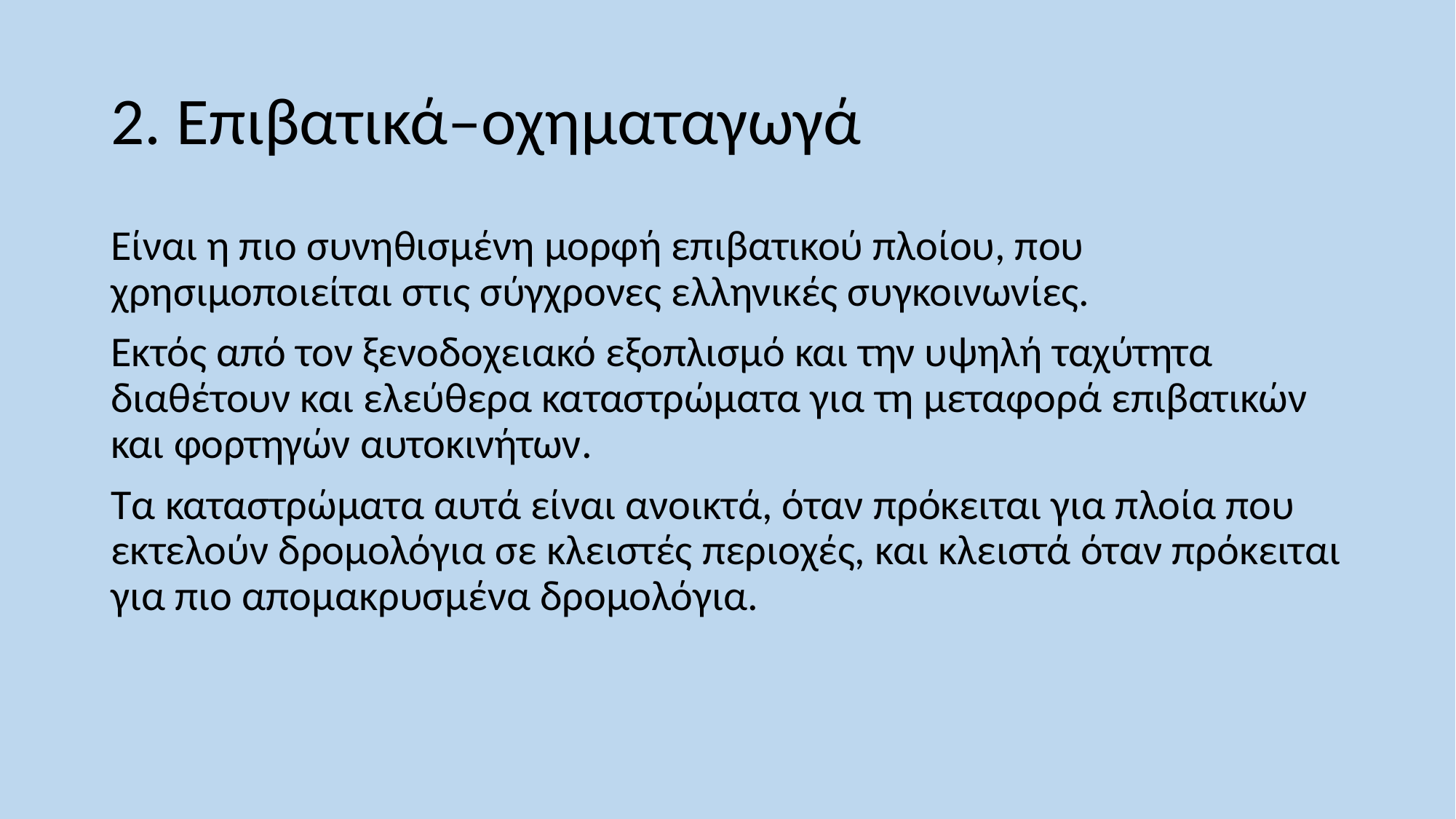

# 2. Επιβατικά‒οχηματαγωγά
Είναι η πιο συνηθισμένη μορφή επιβατικού πλοίου, που χρησιμοποιείται στις σύγχρονες ελληνικές συγκοινωνίες.
Εκτός από τον ξενοδοχειακό εξοπλισμό και την υψηλή ταχύτητα διαθέτουν και ελεύθερα καταστρώματα για τη μεταφορά επιβατικών και φορτηγών αυτοκινήτων.
Τα καταστρώματα αυτά είναι ανοικτά, όταν πρόκειται για πλοία που εκτελούν δρομολόγια σε κλειστές περιοχές, και κλειστά όταν πρόκειται για πιο απομακρυσμένα δρομολόγια.